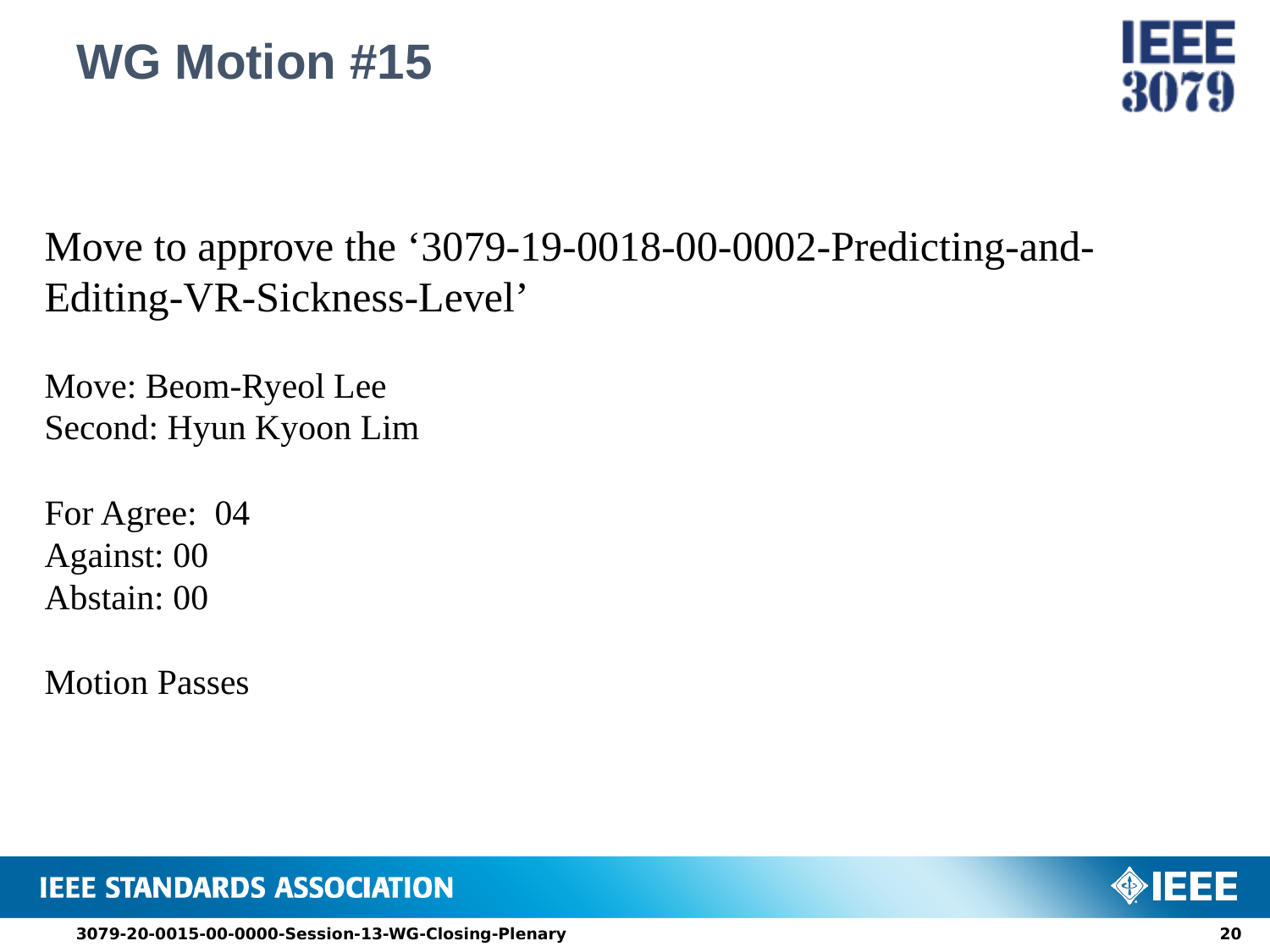

# WG Motion #15
Move to approve the ‘3079-19-0018-00-0002-Predicting-and-Editing-VR-Sickness-Level’

Move: Beom-Ryeol Lee
Second: Hyun Kyoon Lim

For Agree:  04
Against: 00
Abstain: 00

Motion Passes
3079-20-0015-00-0000-Session-13-WG-Closing-Plenary
20